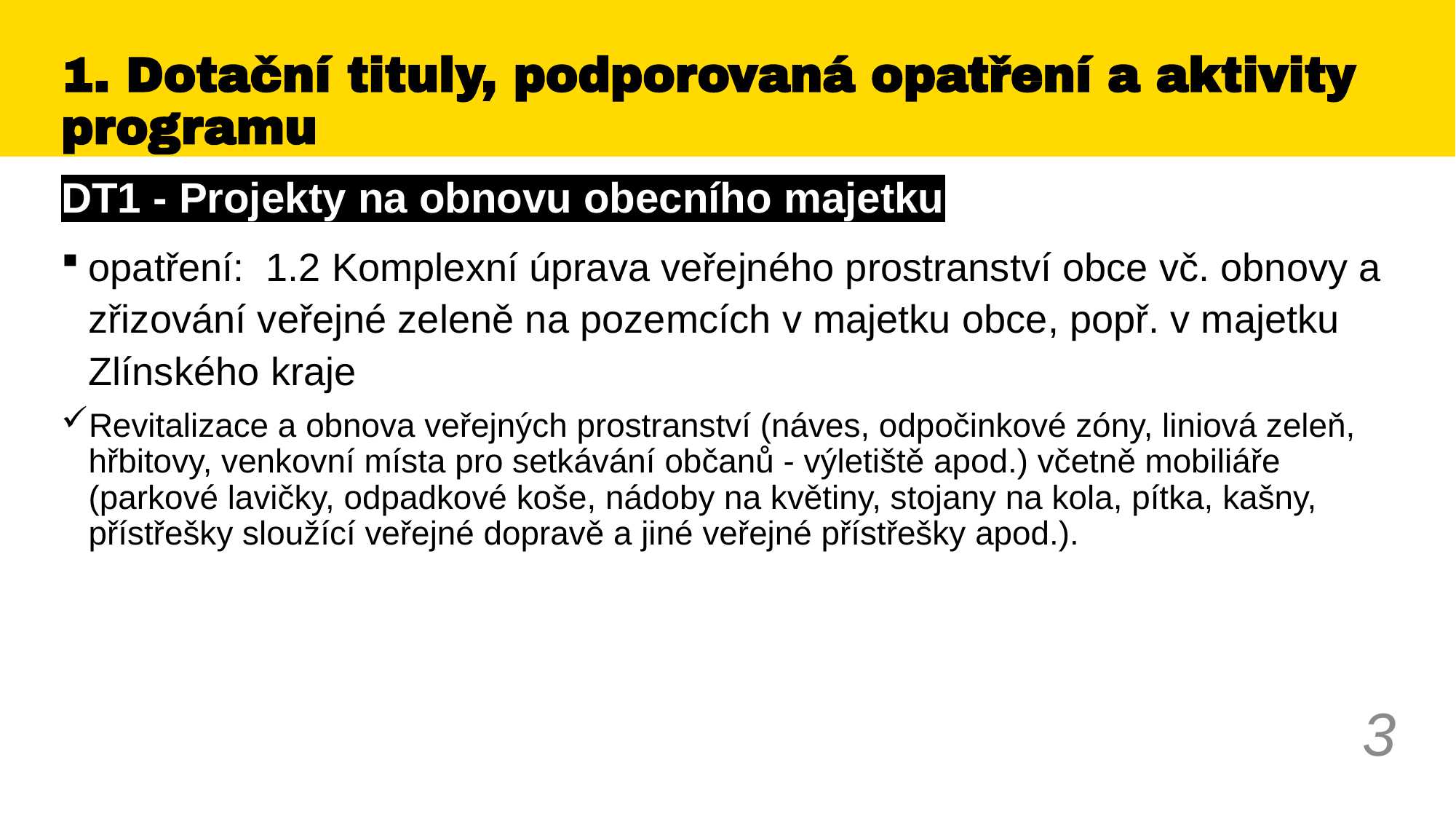

# 1. Dotační tituly, podporovaná opatření a aktivity programu
DT1 - Projekty na obnovu obecního majetku
opatření:  1.2 Komplexní úprava veřejného prostranství obce vč. obnovy a zřizování veřejné zeleně na pozemcích v majetku obce, popř. v majetku Zlínského kraje
Revitalizace a obnova veřejných prostranství (náves, odpočinkové zóny, liniová zeleň, hřbitovy, venkovní místa pro setkávání občanů - výletiště apod.) včetně mobiliáře (parkové lavičky, odpadkové koše, nádoby na květiny, stojany na kola, pítka, kašny, přístřešky sloužící veřejné dopravě a jiné veřejné přístřešky apod.).

3